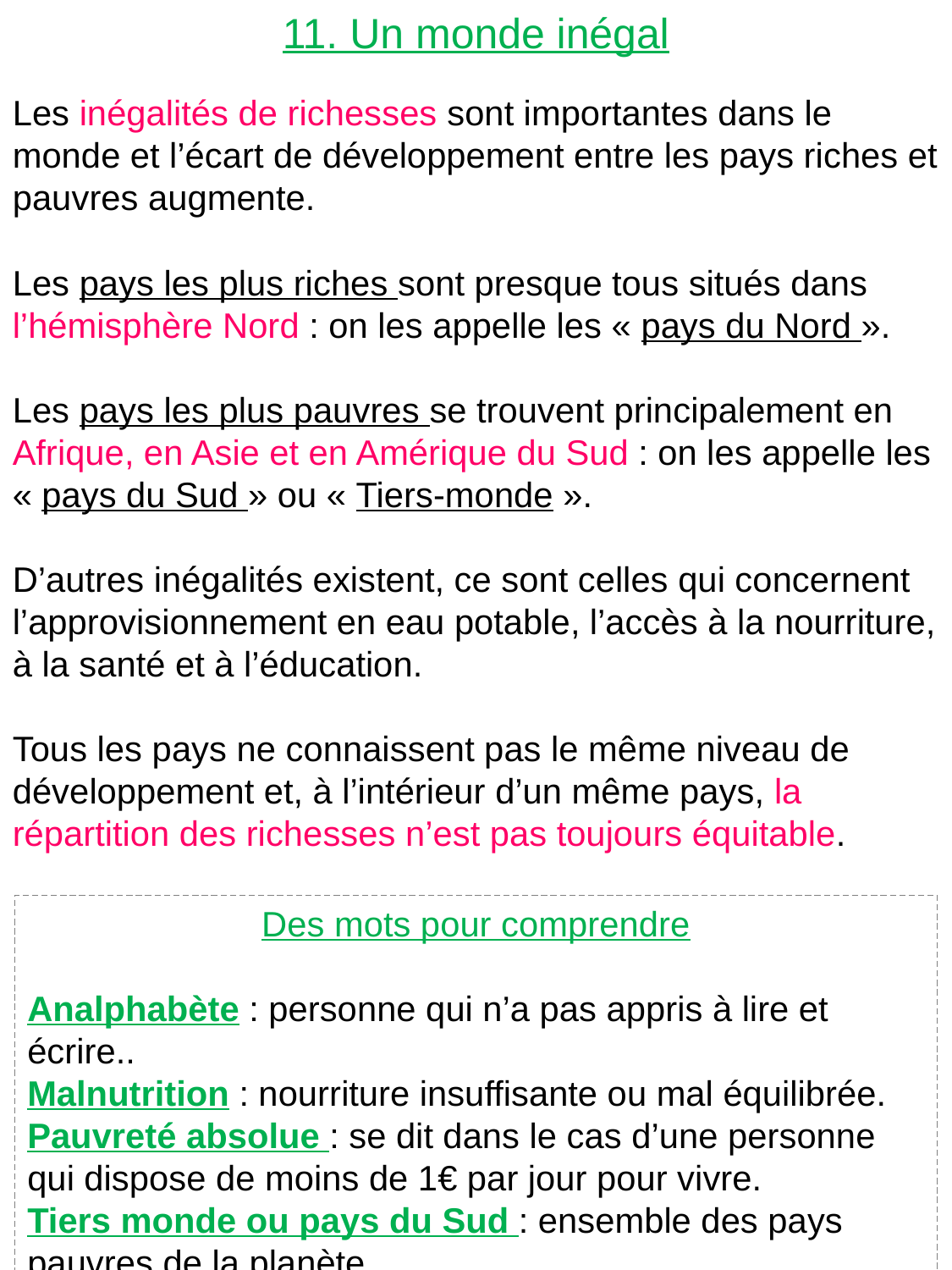

11. Un monde inégal

Les inégalités de richesses sont importantes dans le monde et l’écart de développement entre les pays riches et pauvres augmente.

Les pays les plus riches sont presque tous situés dans l’hémisphère Nord : on les appelle les « pays du Nord ».

Les pays les plus pauvres se trouvent principalement en Afrique, en Asie et en Amérique du Sud : on les appelle les « pays du Sud » ou « Tiers-monde ».

D’autres inégalités existent, ce sont celles qui concernent l’approvisionnement en eau potable, l’accès à la nourriture, à la santé et à l’éducation.

Tous les pays ne connaissent pas le même niveau de développement et, à l’intérieur d’un même pays, la répartition des richesses n’est pas toujours équitable.

Des mots pour comprendre

Analphabète : personne qui n’a pas appris à lire et écrire..
Malnutrition : nourriture insuffisante ou mal équilibrée.
Pauvreté absolue : se dit dans le cas d’une personne qui dispose de moins de 1€ par jour pour vivre.
Tiers monde ou pays du Sud : ensemble des pays pauvres de la planète..
Pays du Nord : ensemble des pays riches de la planète.